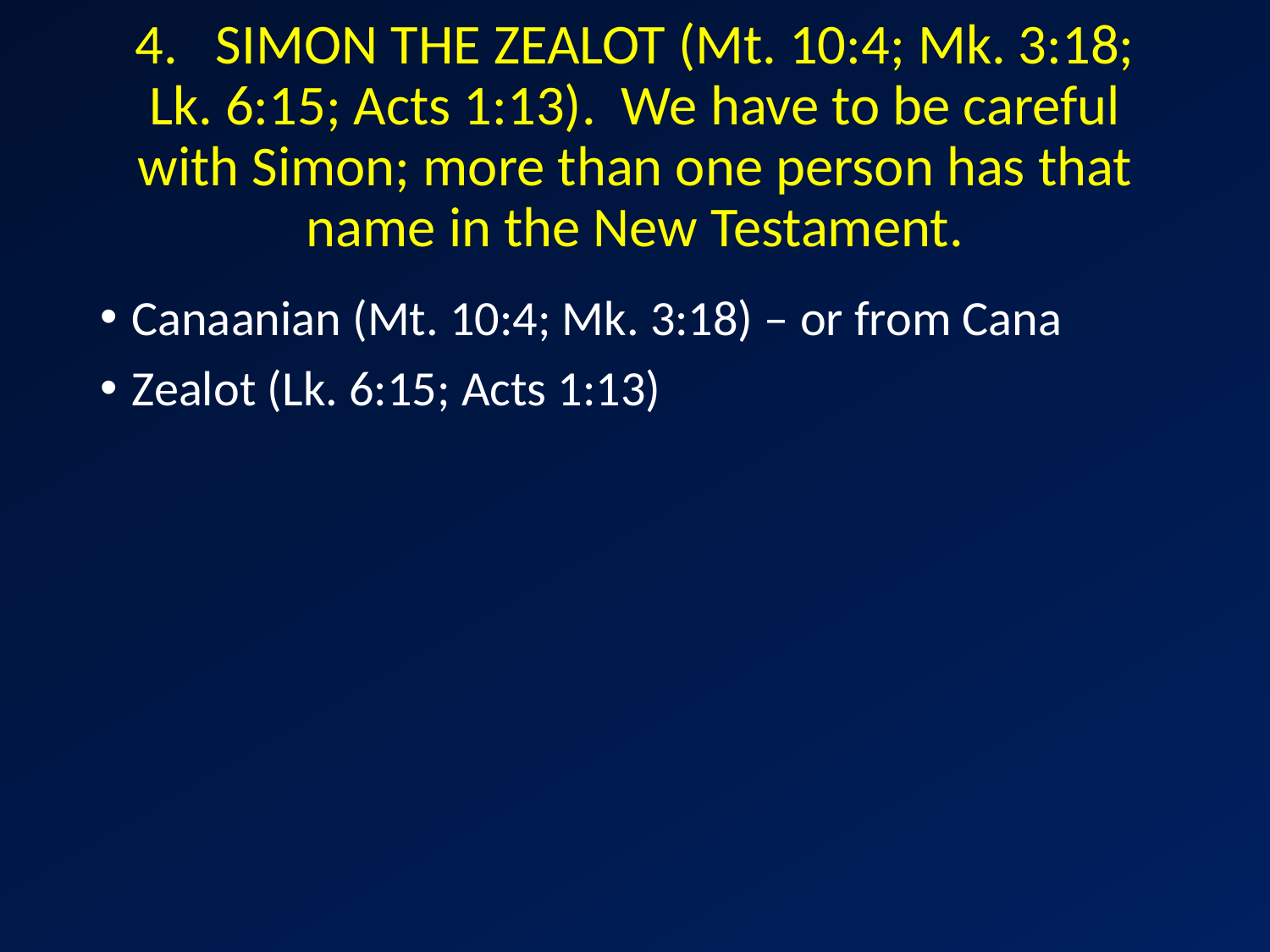

# 4.   SIMON THE ZEALOT (Mt. 10:4; Mk. 3:18; Lk. 6:15; Acts 1:13).  We have to be careful with Simon; more than one person has that name in the New Testament.
Canaanian (Mt. 10:4; Mk. 3:18) – or from Cana
Zealot (Lk. 6:15; Acts 1:13)